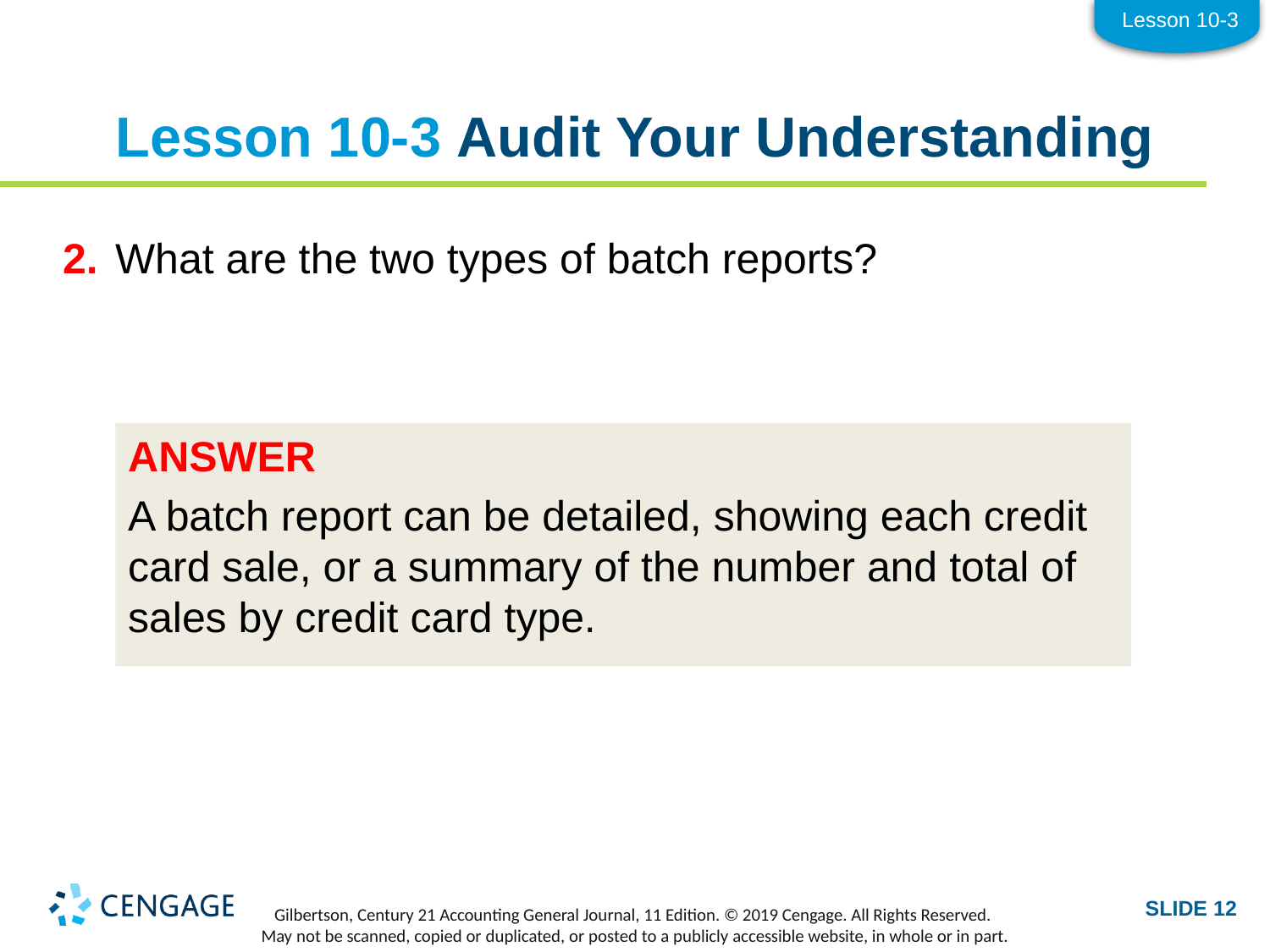

Lesson 10-3
# Lesson 10-3 Audit Your Understanding
2.	What are the two types of batch reports?
ANSWER
A batch report can be detailed, showing each credit card sale, or a summary of the number and total of sales by credit card type.
SLIDE 12